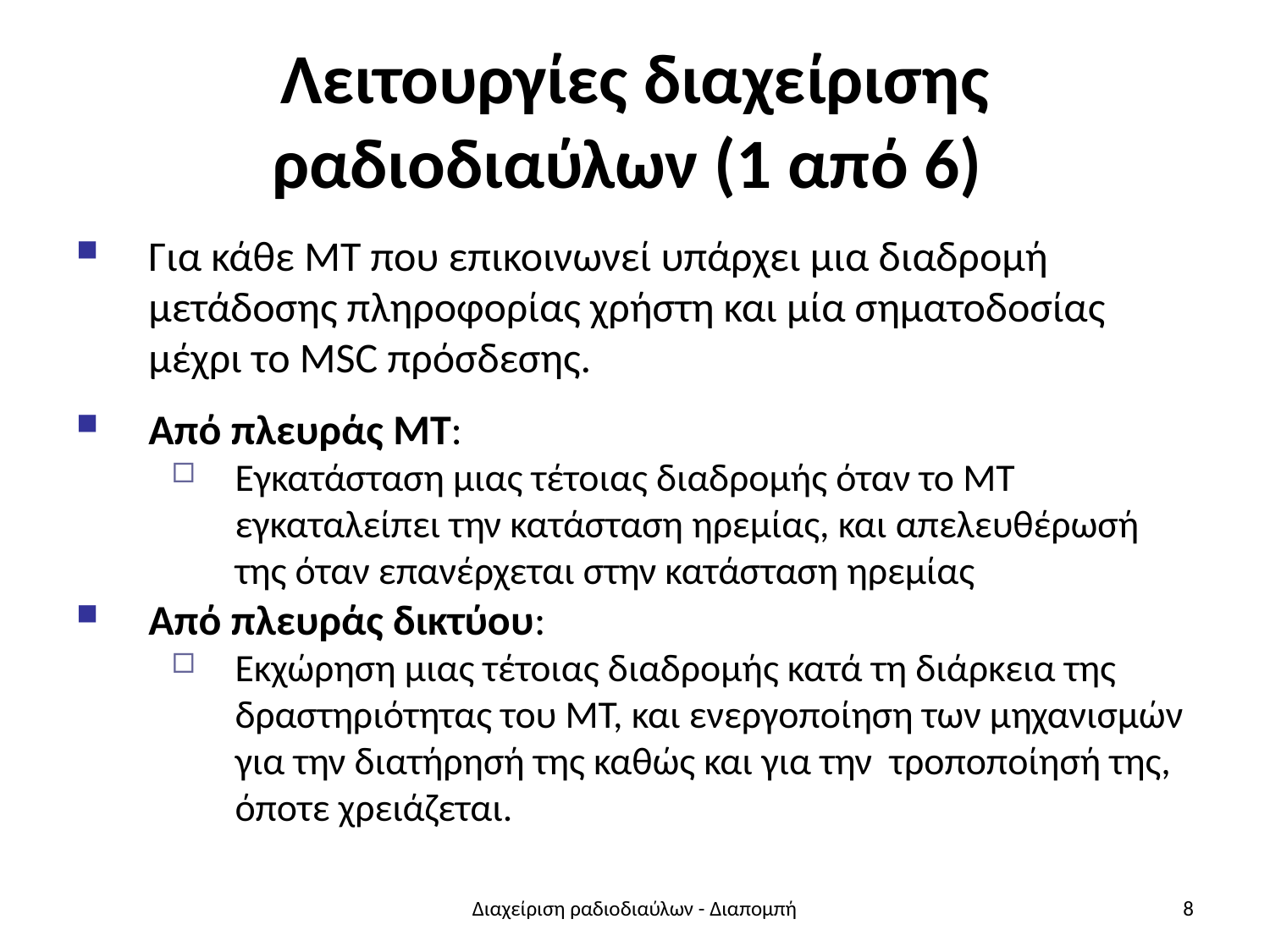

# Λειτουργίες διαχείρισης ραδιοδιαύλων (1 από 6)
Για κάθε MT που επικοινωνεί υπάρχει μια διαδρομή μετάδοσης πληροφορίας χρήστη και μία σηματοδοσίας μέχρι το MSC πρόσδεσης.
Από πλευράς MT:
Εγκατάσταση μιας τέτοιας διαδρομής όταν το ΜΤ εγκαταλείπει την κατάσταση ηρεμίας, και απελευθέρωσή της όταν επανέρχεται στην κατάσταση ηρεμίας
Από πλευράς δικτύου:
Εκχώρηση μιας τέτοιας διαδρομής κατά τη διάρκεια της δραστηριότητας του ΜΤ, και ενεργοποίηση των μηχανισμών για την διατήρησή της καθώς και για την  τροποποίησή της, όποτε χρειάζεται.
Διαχείριση ραδιοδιαύλων - Διαπομπή
8